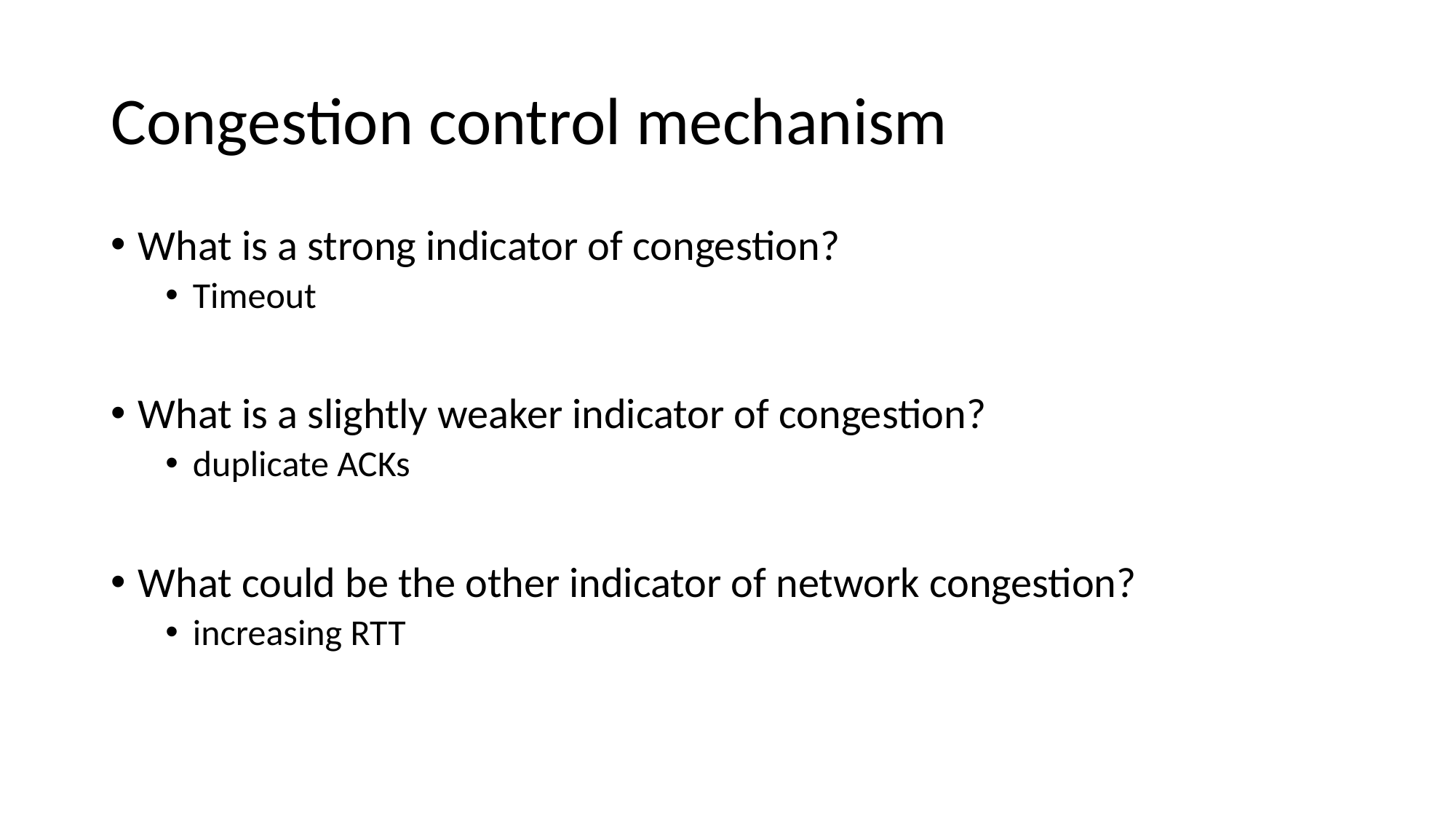

# Congestion control mechanism
What is a strong indicator of congestion?
Timeout

What is a slightly weaker indicator of congestion?
duplicate ACKs

What could be the other indicator of network congestion?
increasing RTT